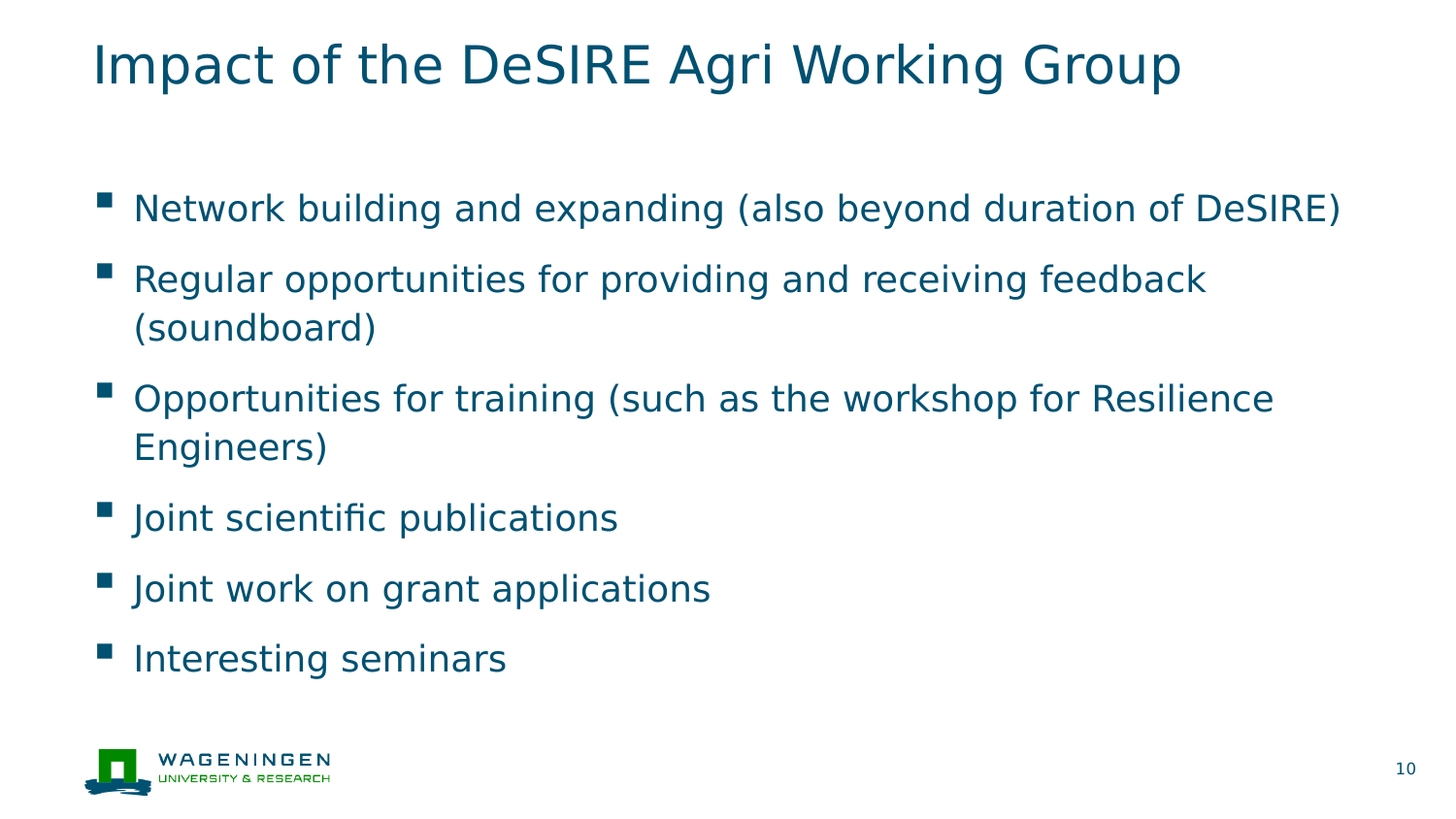

# Impact of the DeSIRE Agri Working Group
Network building and expanding (also beyond duration of DeSIRE)
Regular opportunities for providing and receiving feedback (soundboard)
Opportunities for training (such as the workshop for Resilience Engineers)
Joint scientific publications
Joint work on grant applications
Interesting seminars

10